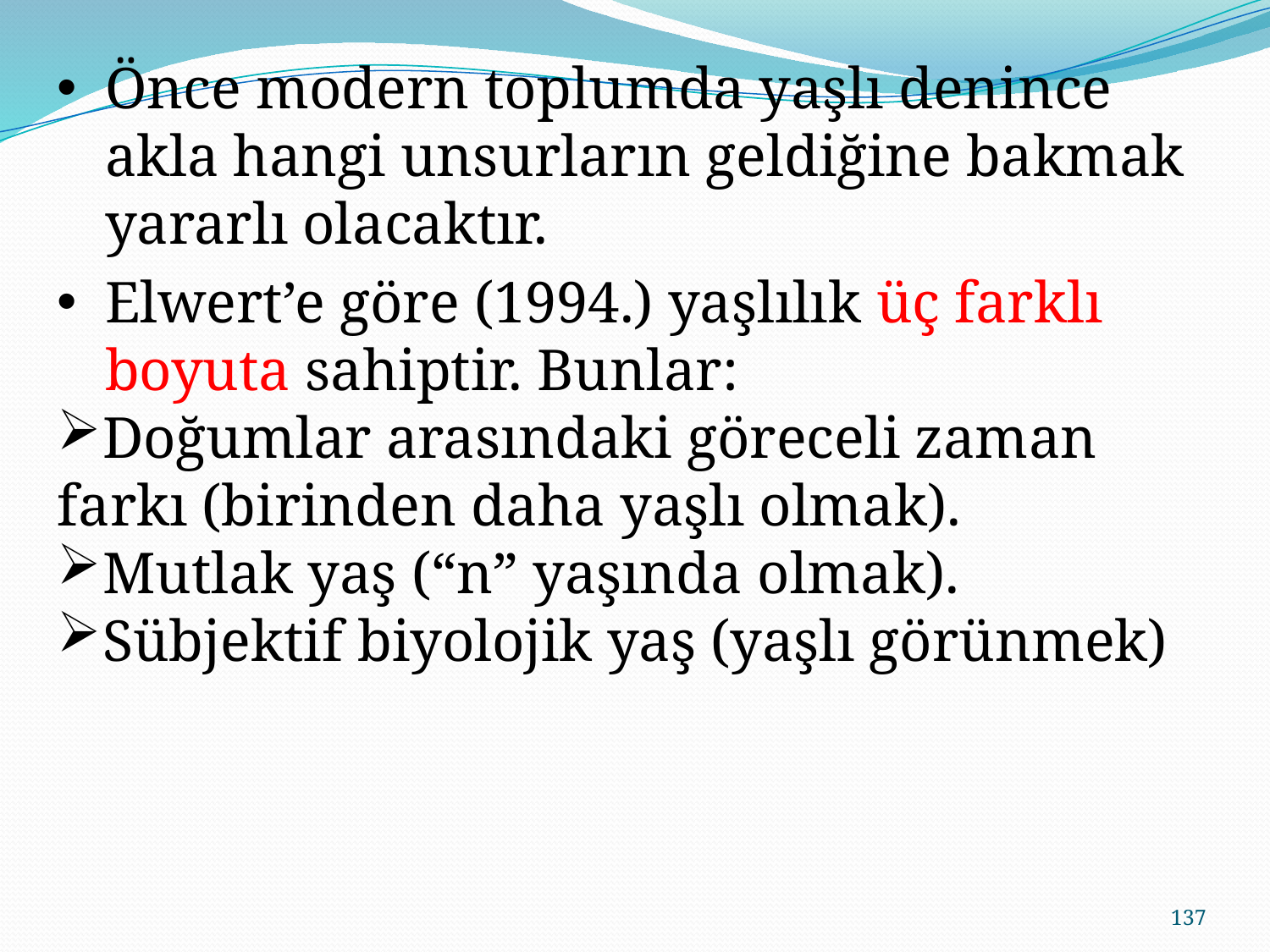

Önce modern toplumda yaşlı denince akla hangi unsurların geldiğine bakmak yararlı olacaktır.
Elwert’e göre (1994.) yaşlılık üç farklı boyuta sahiptir. Bunlar:
Doğumlar arasındaki göreceli zaman farkı (birinden daha yaşlı olmak).
Mutlak yaş (“n” yaşında olmak).
Sübjektif biyolojik yaş (yaşlı görünmek)

137